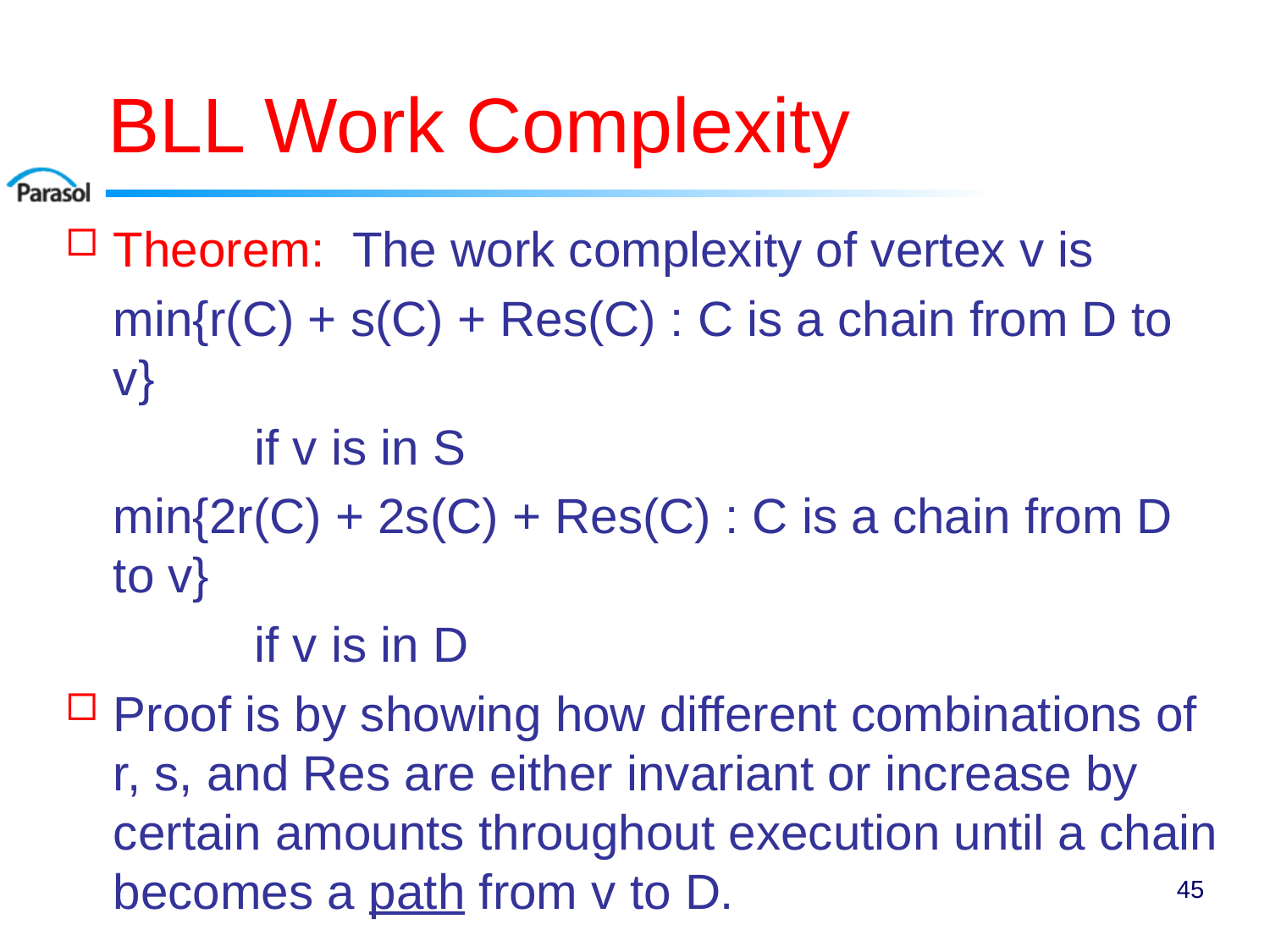

# BLL Work Complexity
Theorem:  The work complexity of vertex v is
	min{r(C) + s(C) + Res(C) : C is a chain from D to v}
		 if v is in S
	min{2r(C) + 2s(C) + Res(C) : C is a chain from D to v}
		 if v is in D
Proof is by showing how different combinations of r, s, and Res are either invariant or increase by certain amounts throughout execution until a chain becomes a path from v to D.

45